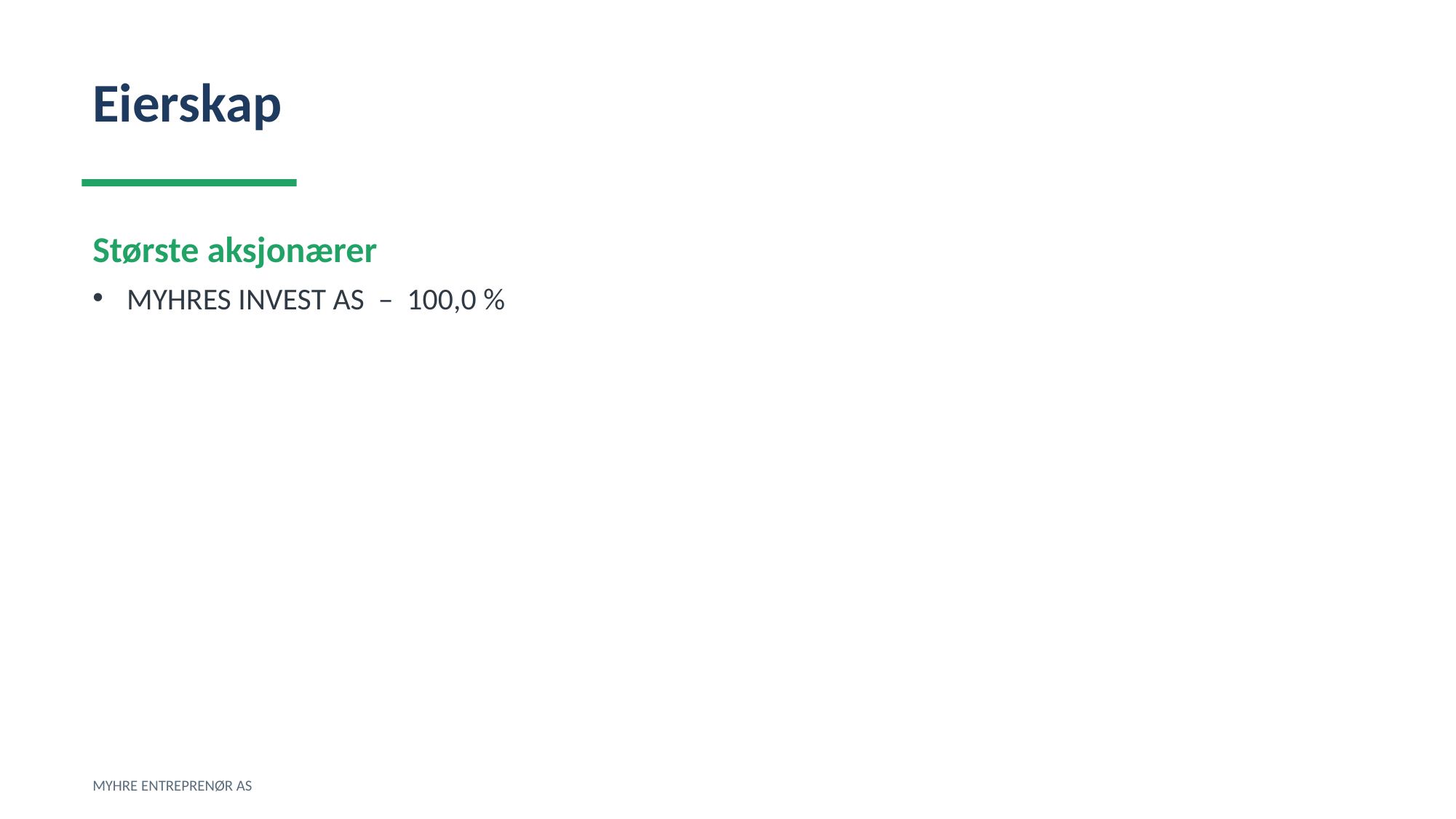

Eierskap

Største aksjonærer
MYHRES INVEST AS  –  100,0 %
MYHRE ENTREPRENØR AS